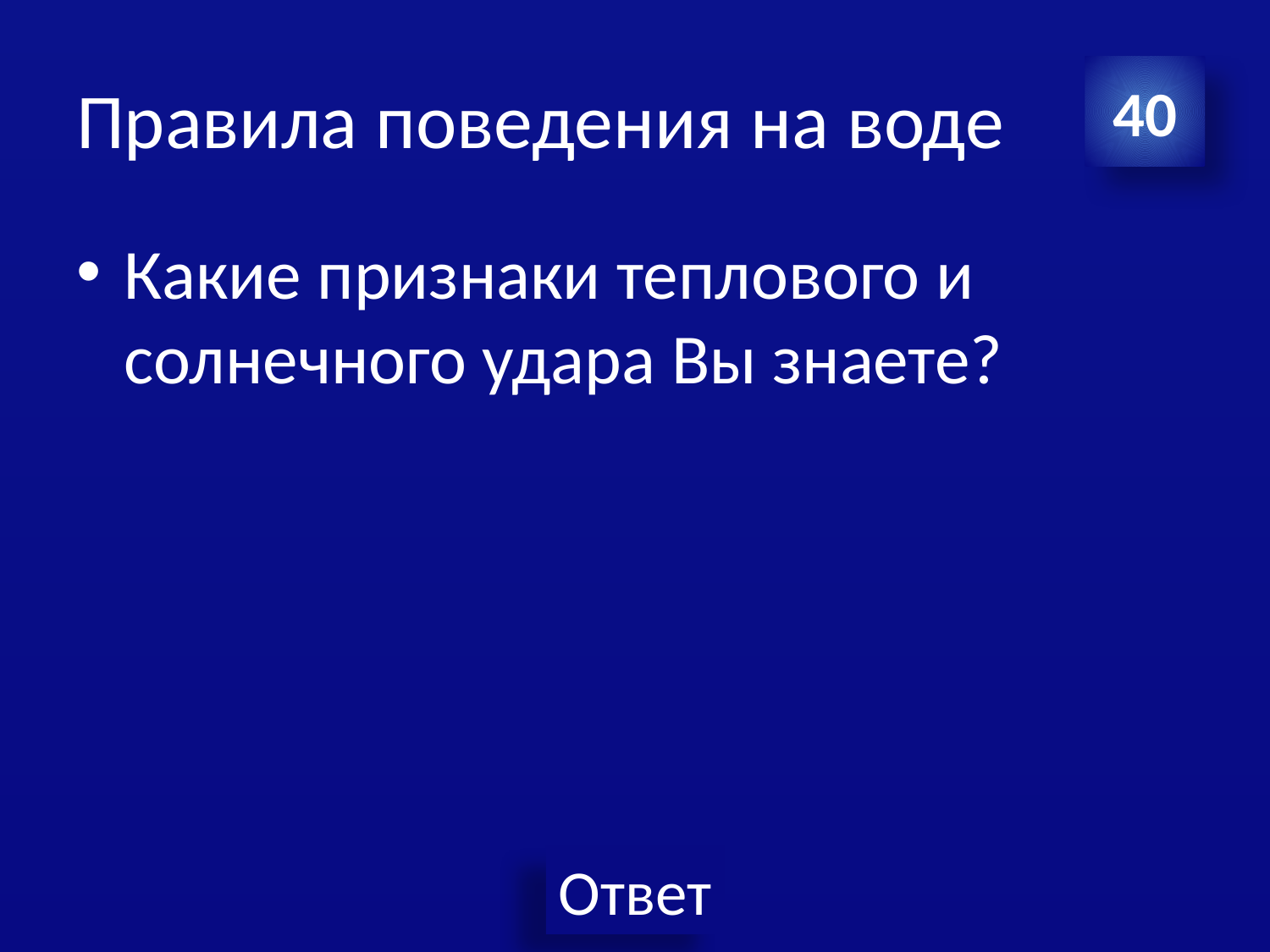

# Правила поведения на воде
40
Какие признаки теплового и солнечного удара Вы знаете?